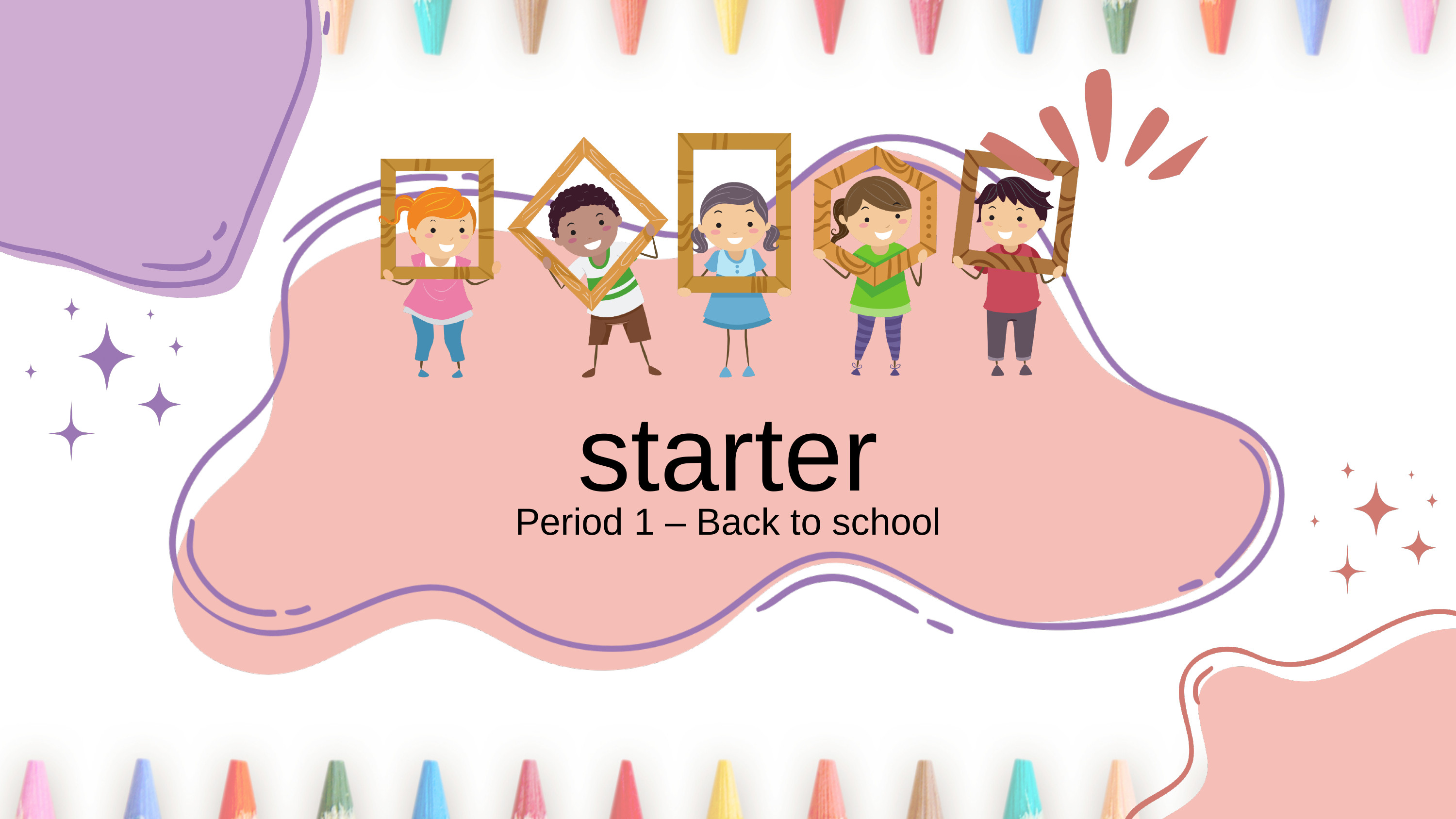

starter

Period 1 – Back to school